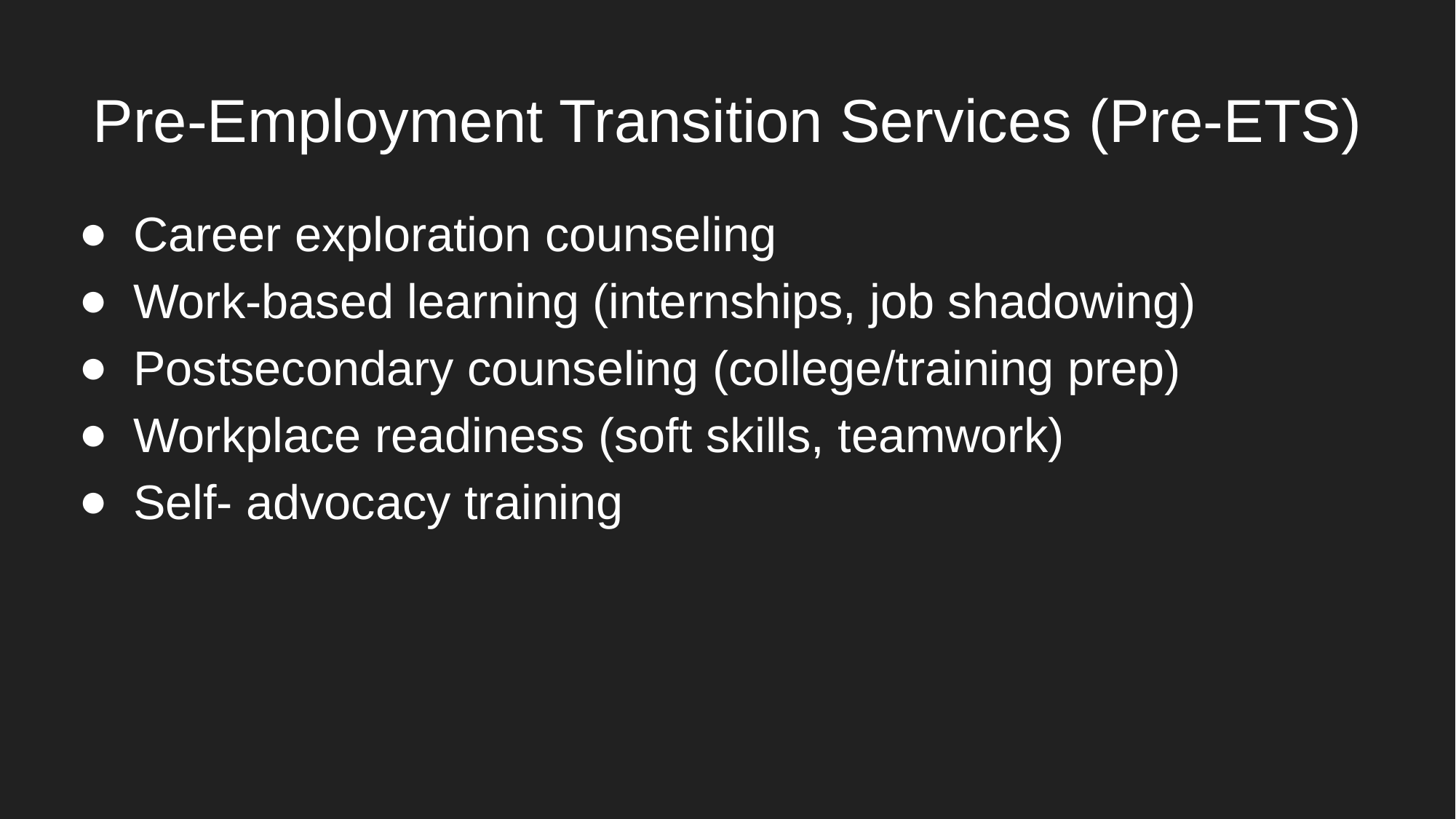

# Pre-Employment Transition Services (Pre-ETS)
Career exploration counseling
Work-based learning (internships, job shadowing)
Postsecondary counseling (college/training prep)
Workplace readiness (soft skills, teamwork)
Self- advocacy training